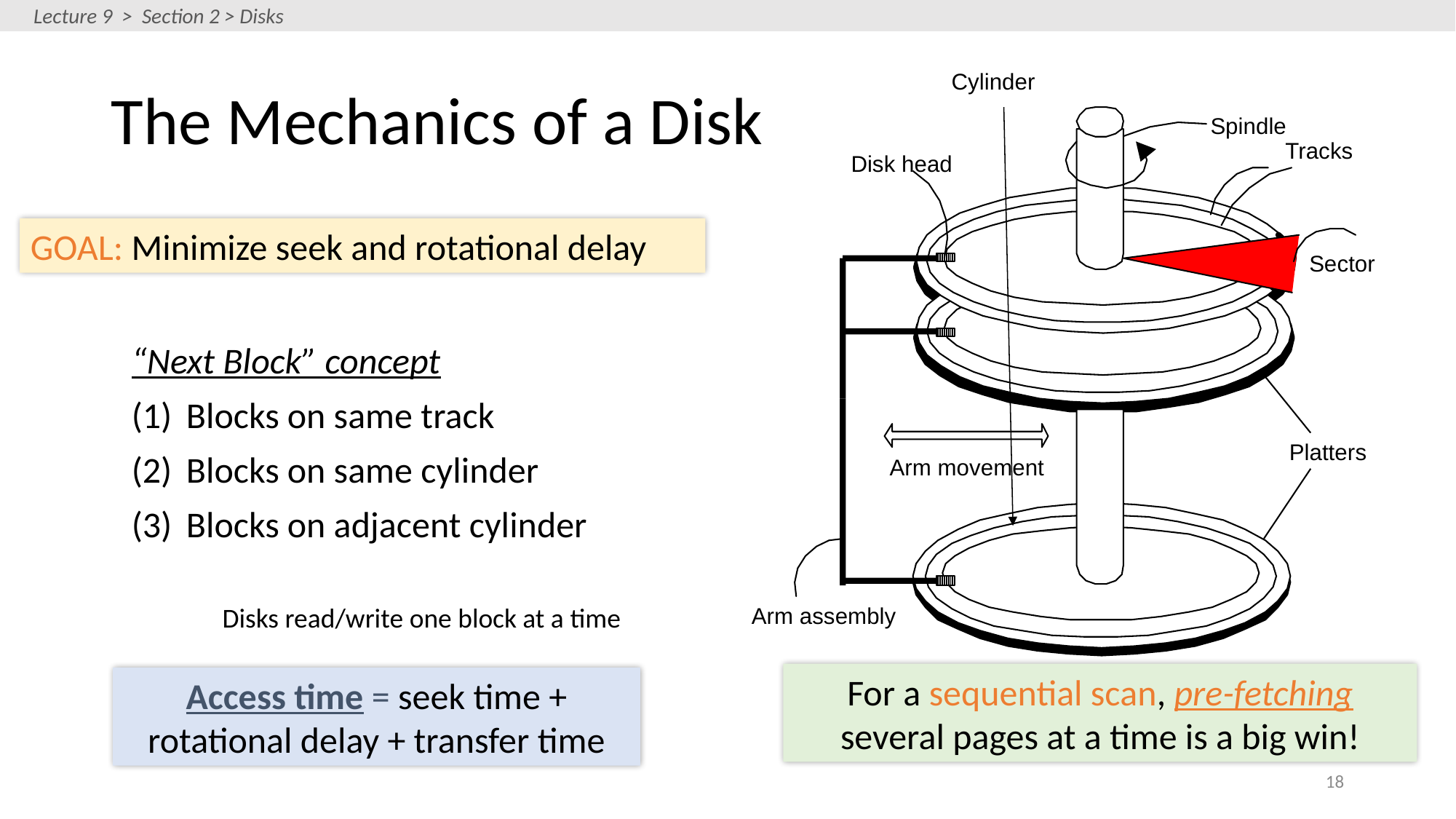

Lecture 9  >  Section 2 > Disks
# The Mechanics of a Disk
Cylinder
Spindle

Tracks

Disk head

GOAL: Minimize seek and rotational delay

Sector

“Next Block” concept
Blocks on same track
Blocks on same cylinder
Blocks on adjacent cylinder

Arm movement
Platters

Arm assembly

Disks read/write one block at a time
For a sequential scan, pre-fetching several pages at a time is a big win!
Access time = seek time + rotational delay + transfer time
18